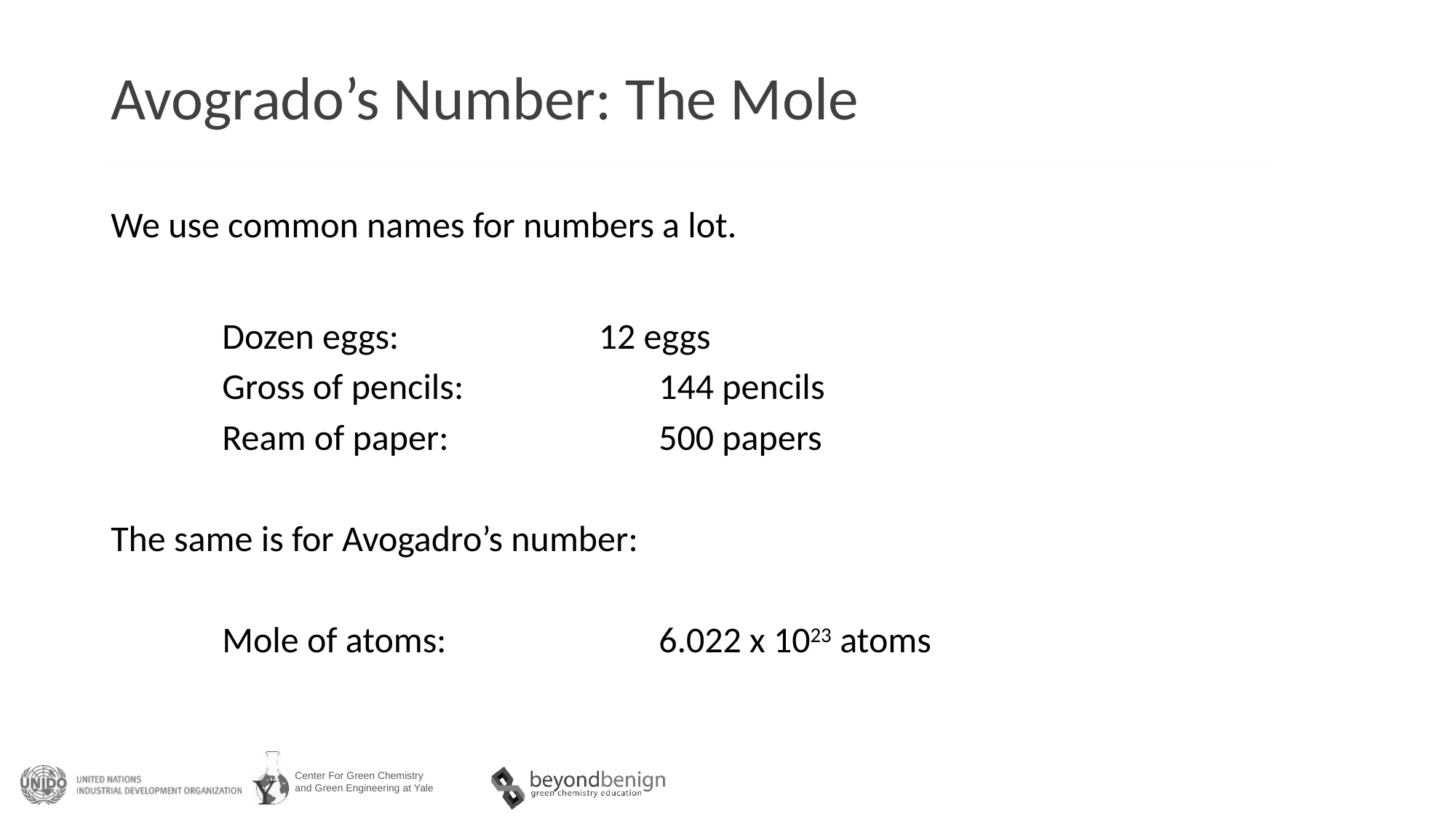

# Avogrado’s Number: The Mole
We use common names for numbers a lot.

	    	Dozen eggs:		      12 eggs
	    	Gross of pencils:	      	144 pencils
	    	Ream of paper:	      	500 papers

The same is for Avogadro’s number:

		Mole of atoms:		6.022 x 1023 atoms